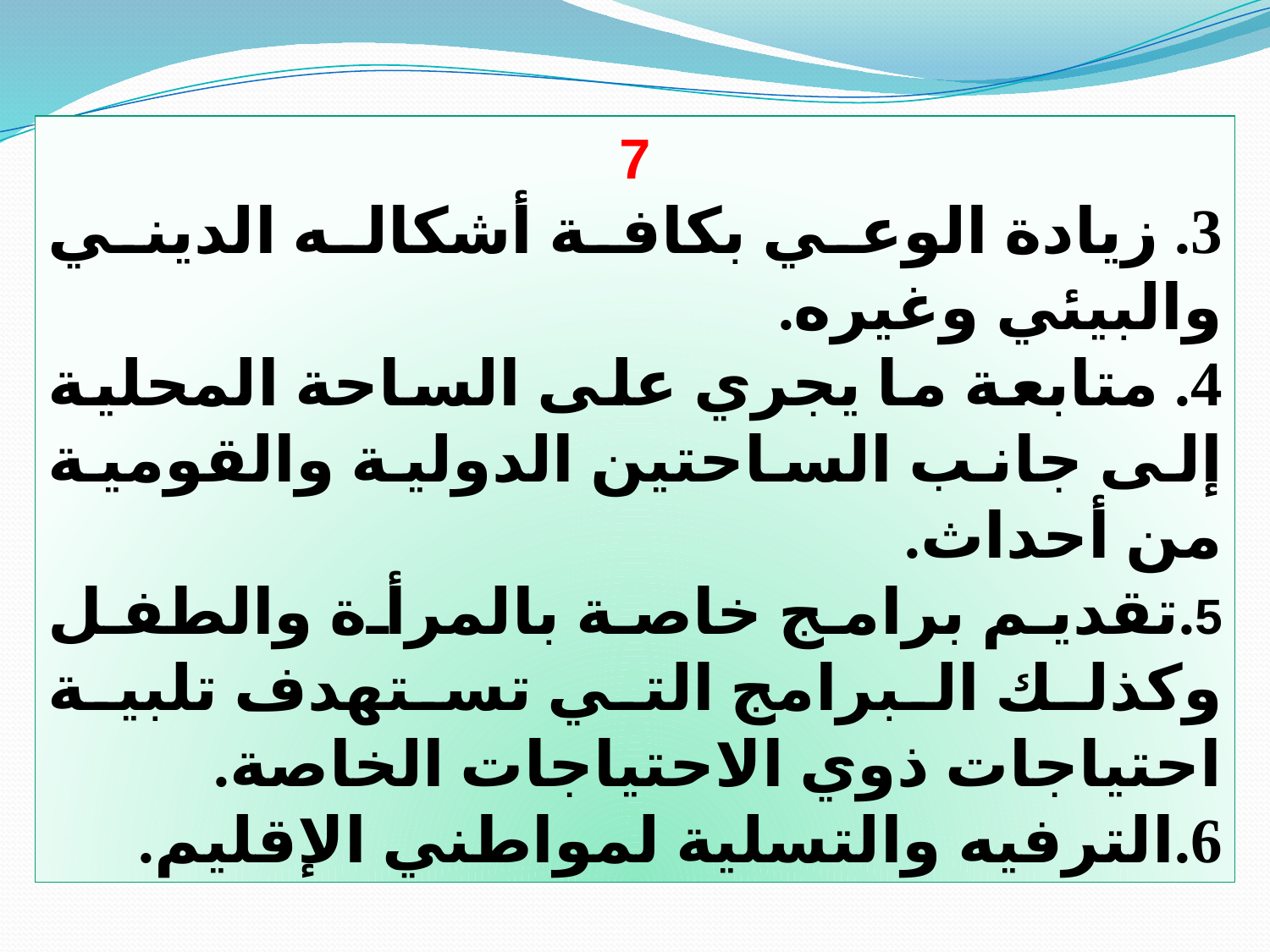

7
3. زيادة الوعي بكافة أشكاله الديني والبيئي وغيره.
4. متابعة ما يجري على الساحة المحلية إلى جانب الساحتين الدولية والقومية من أحداث.
5.تقديم برامج خاصة بالمرأة والطفل وكذلك البرامج التي تستهدف تلبية احتياجات ذوي الاحتياجات الخاصة.
6.الترفيه والتسلية لمواطني الإقليم.